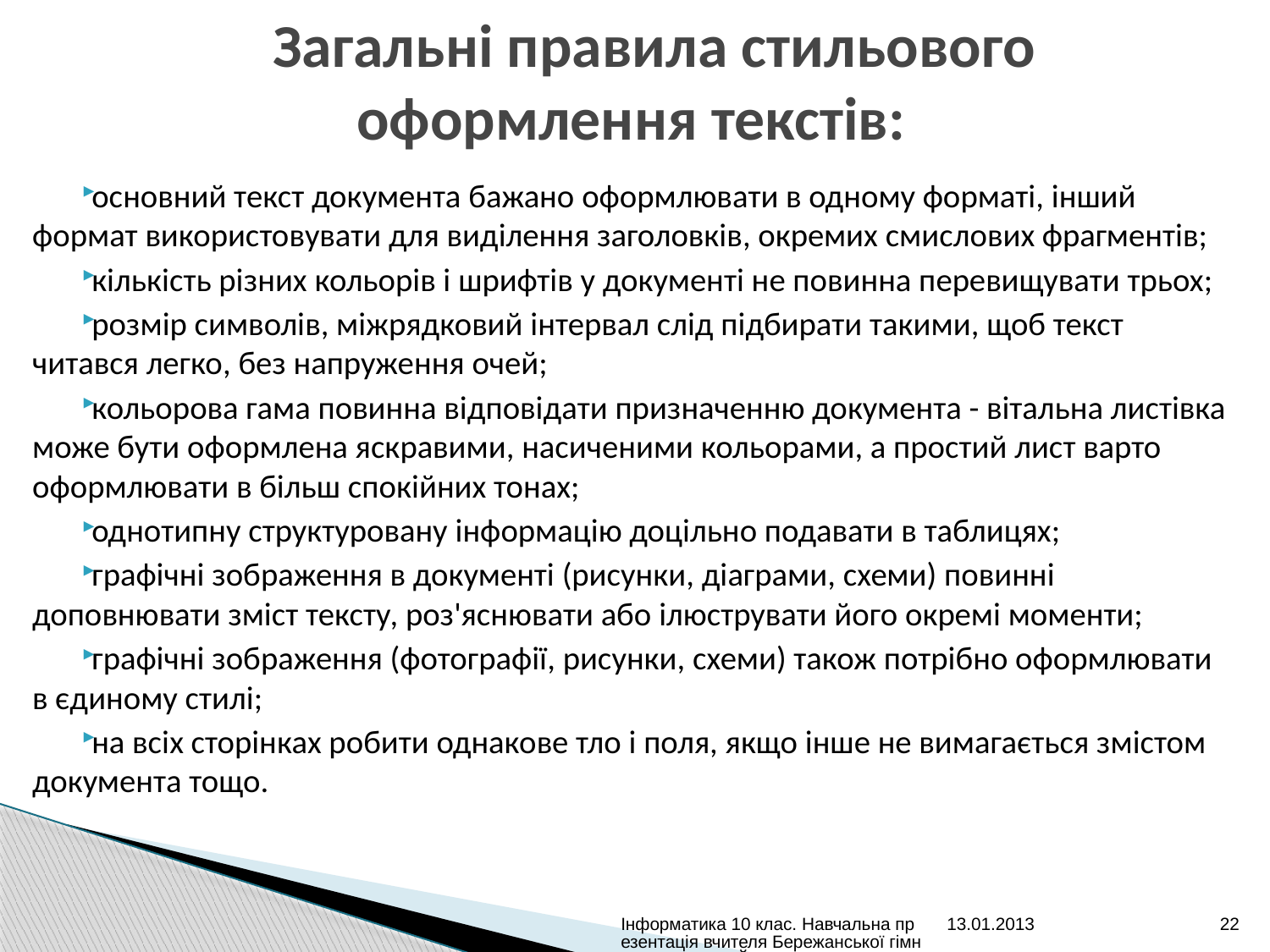

# Загальні правила стильового оформлення текстів:
основний текст документа бажано оформлювати в одному форматі, інший формат використовувати для виділення заголовків, окремих смислових фрагментів;
кількість різних кольорів і шрифтів у документі не повинна перевищувати трьох;
розмір символів, міжрядковий інтервал слід підбирати такими, щоб текст читався легко, без напруження очей;
кольорова гама повинна відповідати призначенню документа - вітальна листівка може бути оформлена яскравими, насиченими кольорами, а простий лист варто оформлювати в більш спокійних тонах;
однотипну структуровану інформацію доцільно подавати в таблицях;
графічні зображення в документі (рисунки, діаграми, схеми) повинні доповнювати зміст тексту, роз'яснювати або ілюструвати його окремі моменти;
графічні зображення (фотографії, рисунки, схеми) також потрібно оформлювати в єдиному стилі;
на всіх сторінках робити однакове тло і поля, якщо інше не вимагається змістом документа тощо.

Інформатика 10 клас. Навчальна презентація вчителя Бережанської гімназії- Цідило Я.Й.
13.01.2013
22